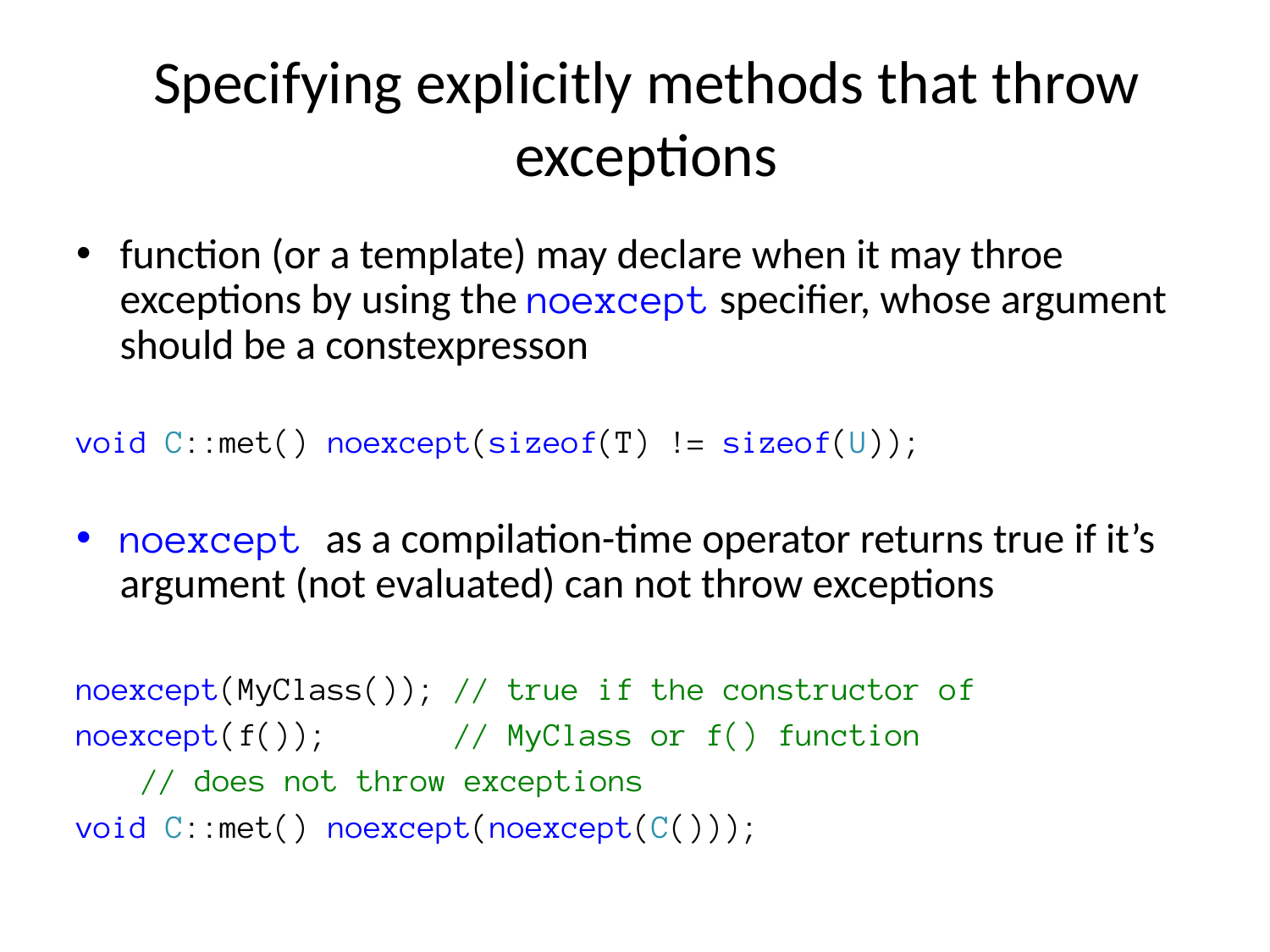

Specifying explicitly methods that throw exceptions
function (or a template) may declare when it may throe exceptions by using the noexcept specifier, whose argument should be a constexpresson

void C::met() noexcept(sizeof(T) != sizeof(U));

noexcept as a compilation-time operator returns true if it’s argument (not evaluated) can not throw exceptions

noexcept(MyClass()); // true if the constructor of
noexcept(f());       // MyClass or f() function
				  // does not throw exceptions
void C::met() noexcept(noexcept(C()));